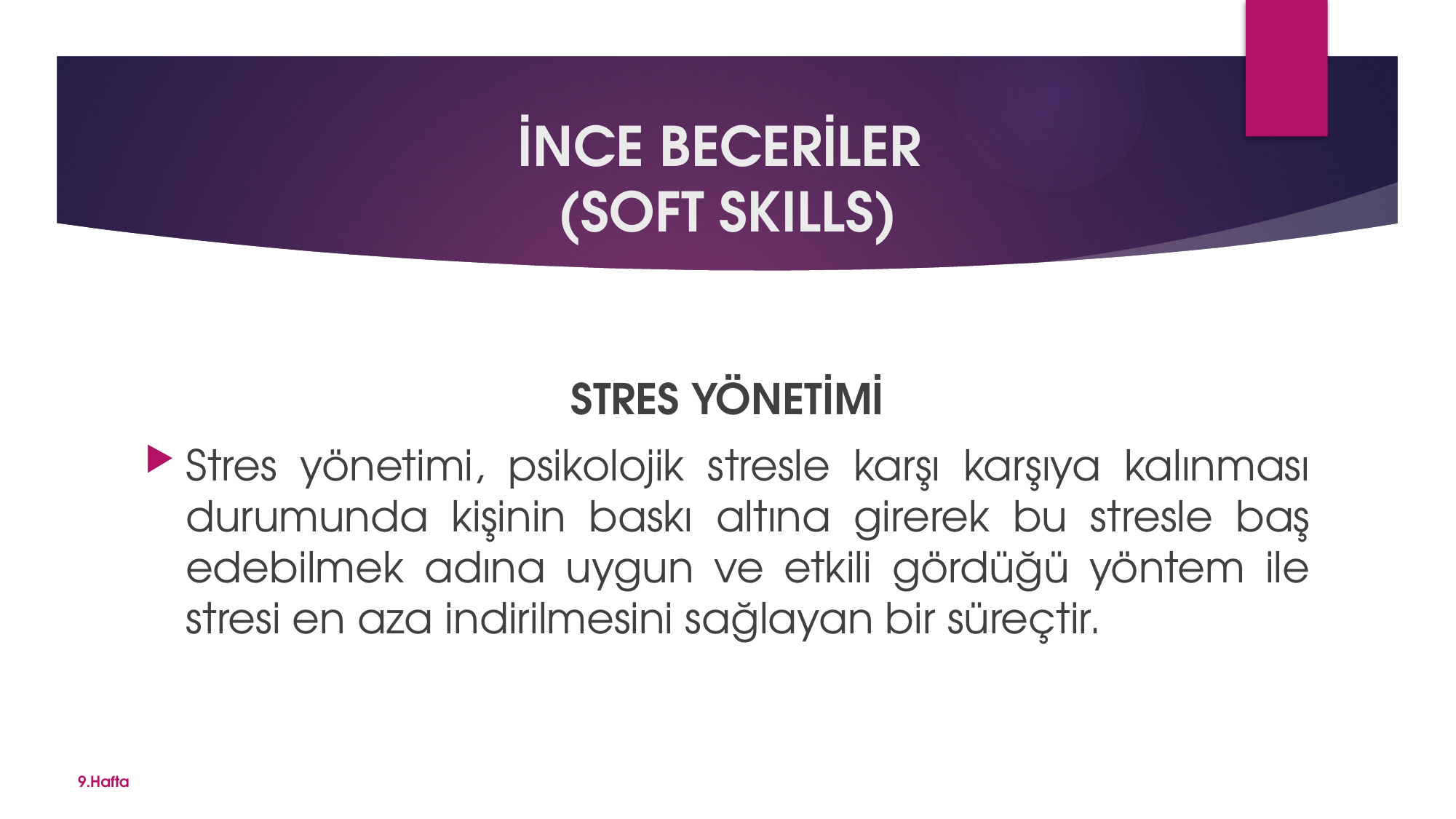

# İNCE BECERİLER (SOFT SKILLS)
STRES YÖNETİMİ
Stres yönetimi, psikolojik stresle karşı karşıya kalınması durumunda kişinin baskı altına girerek bu stresle baş edebilmek adına uygun ve etkili gördüğü yöntem ile stresi en aza indirilmesini sağlayan bir süreçtir.
9.Hafta